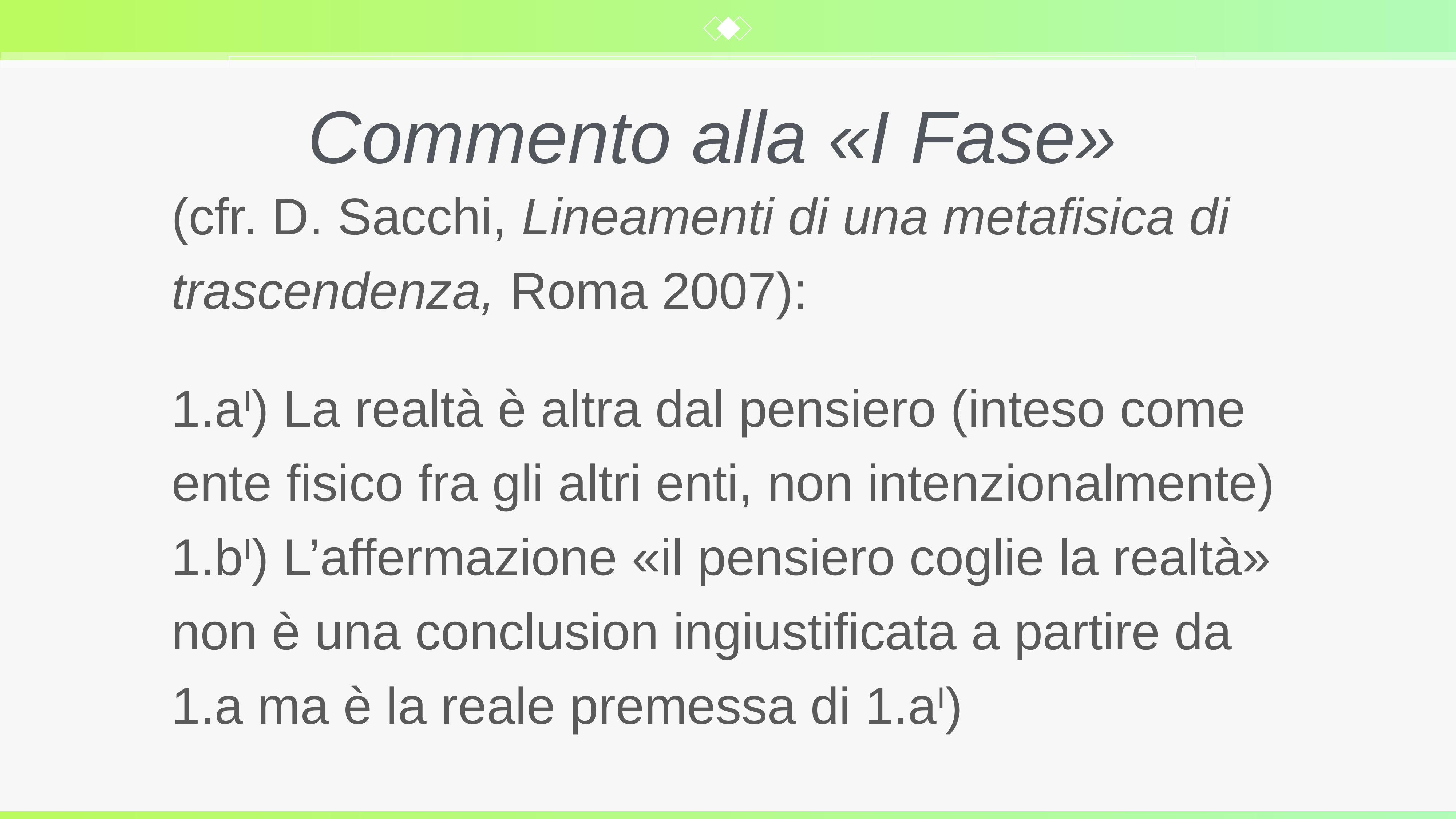

Commento alla «I Fase»

(cfr. D. Sacchi, Lineamenti di una metafisica di trascendenza, Roma 2007):

1.aI) La realtà è altra dal pensiero (inteso come ente fisico fra gli altri enti, non intenzionalmente)
1.bI) L’affermazione «il pensiero coglie la realtà» non è una conclusion ingiustificata a partire da 1.a ma è la reale premessa di 1.aI)